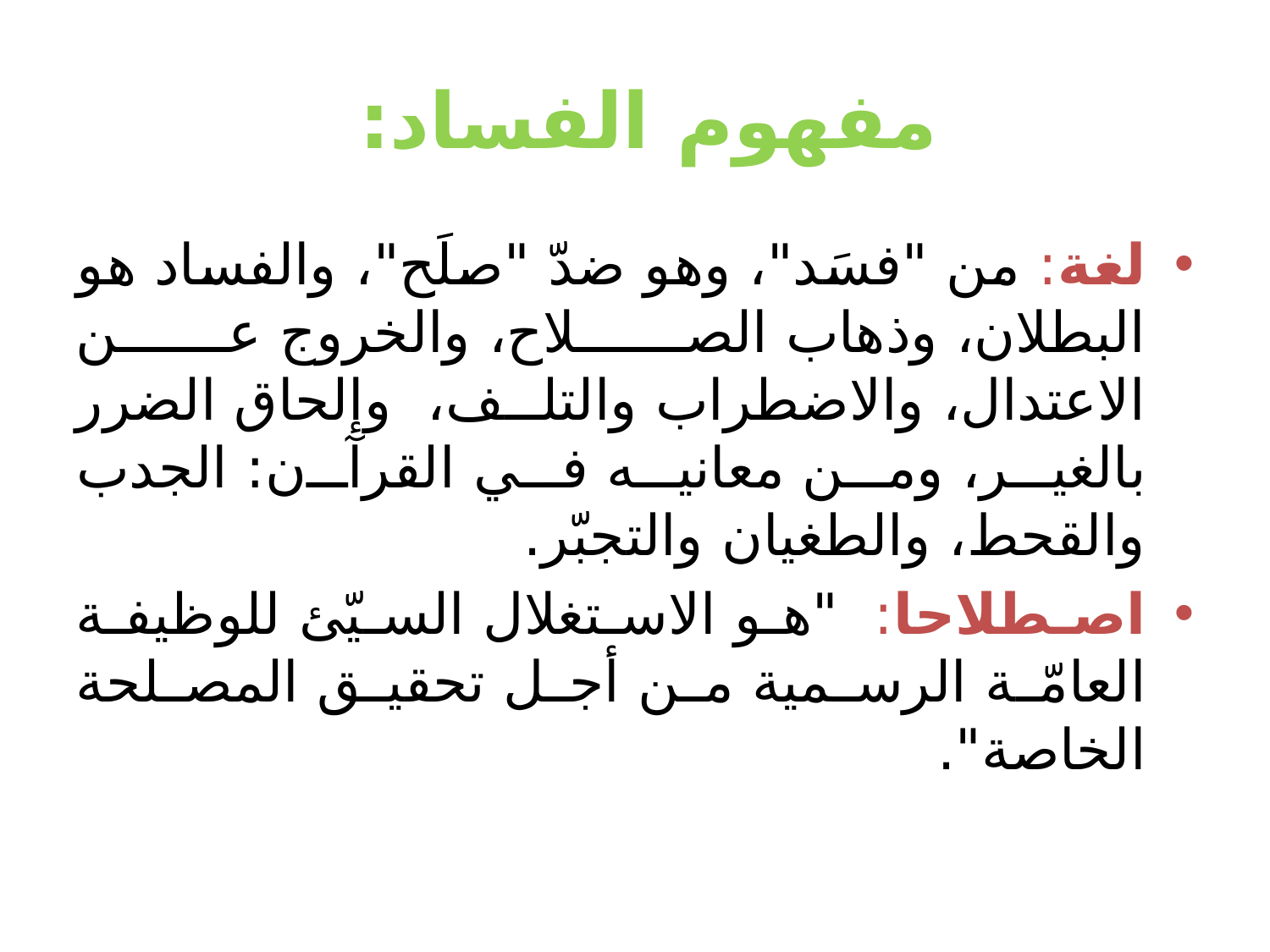

# مفهوم الفساد:
لغة: من "فسَد"، وهو ضدّ "صلَح"، والفساد هو البطلان، وذهاب الصلاح، والخروج عن الاعتدال، والاضطراب والتلف،  وإلحاق الضرر بالغير، ومن معانيه في القرآن: الجدب والقحط، والطغيان والتجبّر.
اصطلاحا:  "هو الاستغلال السيّئ للوظيفة العامّة الرسمية من أجل تحقيق المصلحة الخاصة".